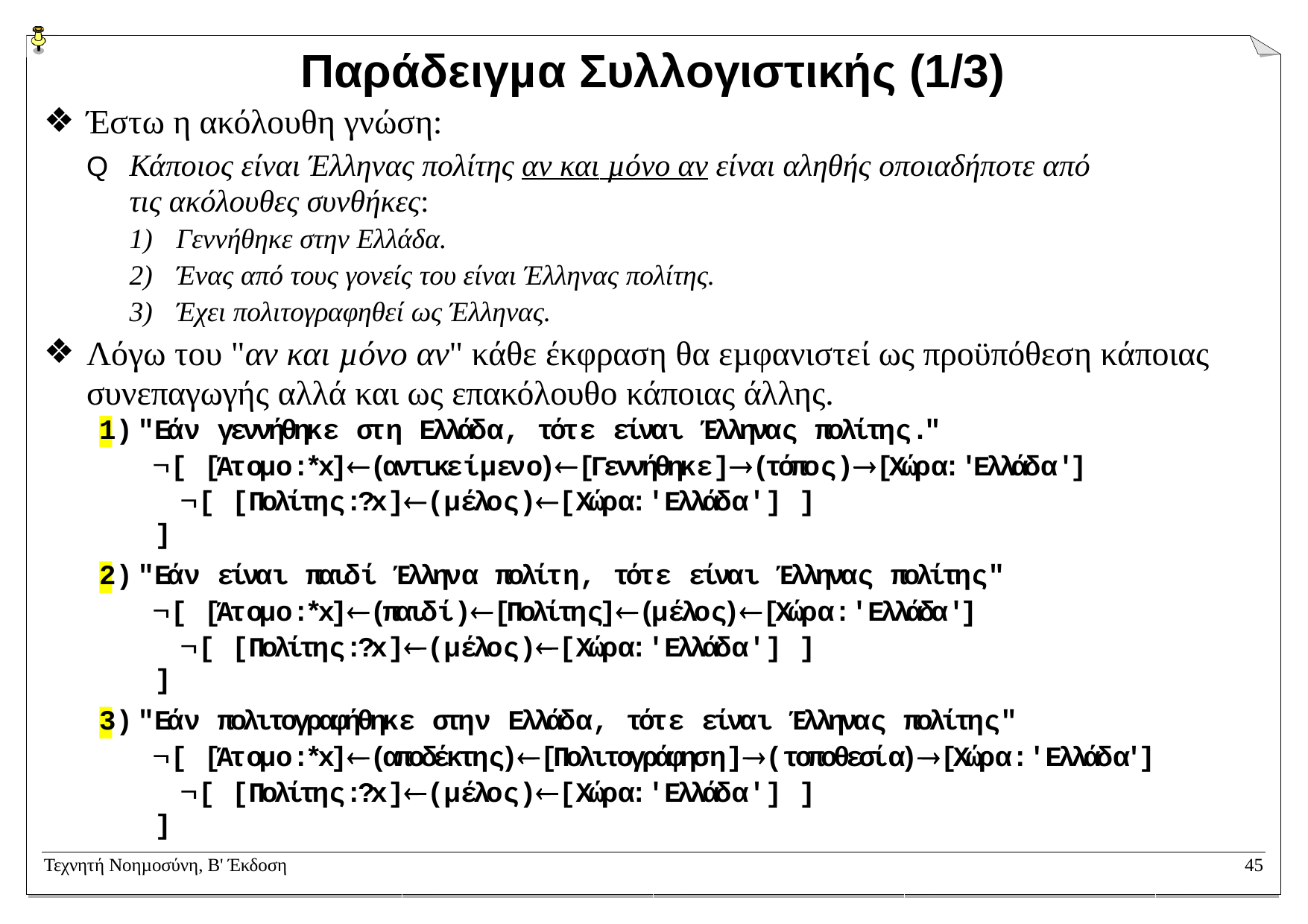

# Παράδειγµα Συλλογιστικής (1/3)

Έστω η ακόλουθη γνώση:
Q	Κάποιος είναι Έλληνας πολίτης αν και µόνο αν είναι αληθής οποιαδήποτε από τις ακόλουθες συνθήκες:
Γεννήθηκε στην Ελλάδα.
Ένας από τους γονείς του είναι Έλληνας πολίτης.
Έχει πολιτογραφηθεί ως Έλληνας.
Λόγω του "αν και µόνο αν" κάθε έκφραση θα εµφανιστεί ως προϋπόθεση κάποιας συνεπαγωγής αλλά και ως επακόλουθο κάποιας άλλης.
"Εάν γεννήθηκε στη Ελλάδα, τότε είναι Έλληνας πολίτης."
¬[ [Άτοµο:*x]←(αντικείµενο)←[Γεννήθηκε]→(τόπος)→[Χώρα:'Ελλάδα']
¬[ [Πολίτης:?x]←(µέλος)←[Χώρα:'Ελλάδα'] ]
]
"Εάν είναι παιδί Έλληνα πολίτη, τότε είναι Έλληνας πολίτης"
¬[ [Άτοµο:*x]←(παιδί)←[Πολίτης]←(µέλος)←[Χώρα:'Ελλάδα']
¬[ [Πολίτης:?x]←(µέλος)←[Χώρα:'Ελλάδα'] ]
]
"Εάν πολιτογραφήθηκε στην Ελλάδα, τότε είναι Έλληνας πολίτης"
¬[ [Άτοµο:*x]←(αποδέκτης)←[Πολιτογράφηση]→(τοποθεσία)→[Χώρα:'Ελλάδα']
¬[ [Πολίτης:?x]←(µέλος)←[Χώρα:'Ελλάδα'] ]
]

Τεχνητή Νοηµοσύνη, B' Έκδοση
45